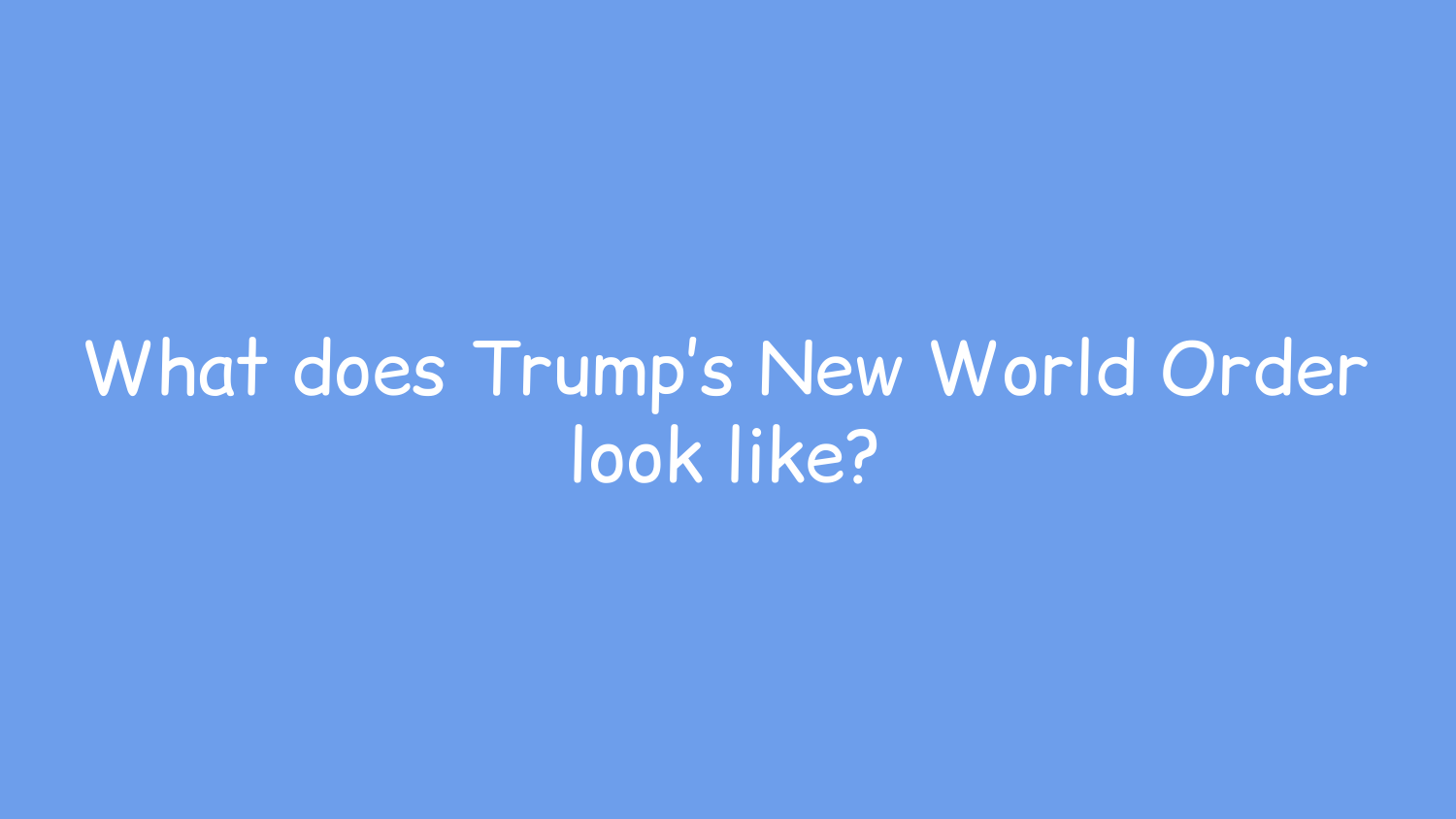

# What does Trump’s New World Order look like?